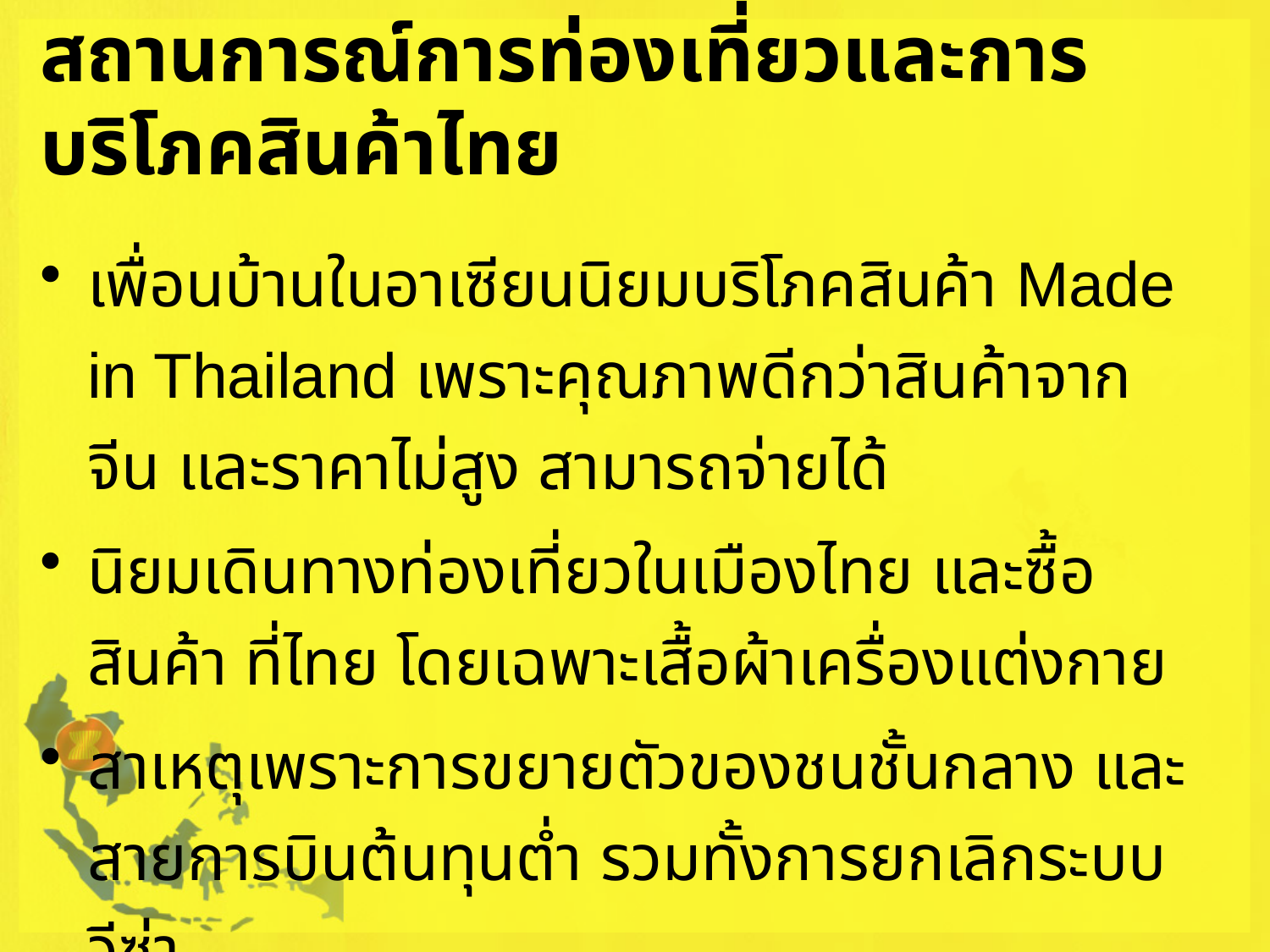

# สถานการณ์การท่องเที่ยวและการบริโภคสินค้าไทย
เพื่อนบ้านในอาเซียนนิยมบริโภคสินค้า Made in Thailand เพราะคุณภาพดีกว่าสินค้าจากจีน และราคาไม่สูง สามารถจ่ายได้
นิยมเดินทางท่องเที่ยวในเมืองไทย และซื้อสินค้า ที่ไทย โดยเฉพาะเสื้อผ้าเครื่องแต่งกาย
สาเหตุเพราะการขยายตัวของชนชั้นกลาง และสายการบินต้นทุนต่ำ รวมทั้งการยกเลิกระบบวีซ่า